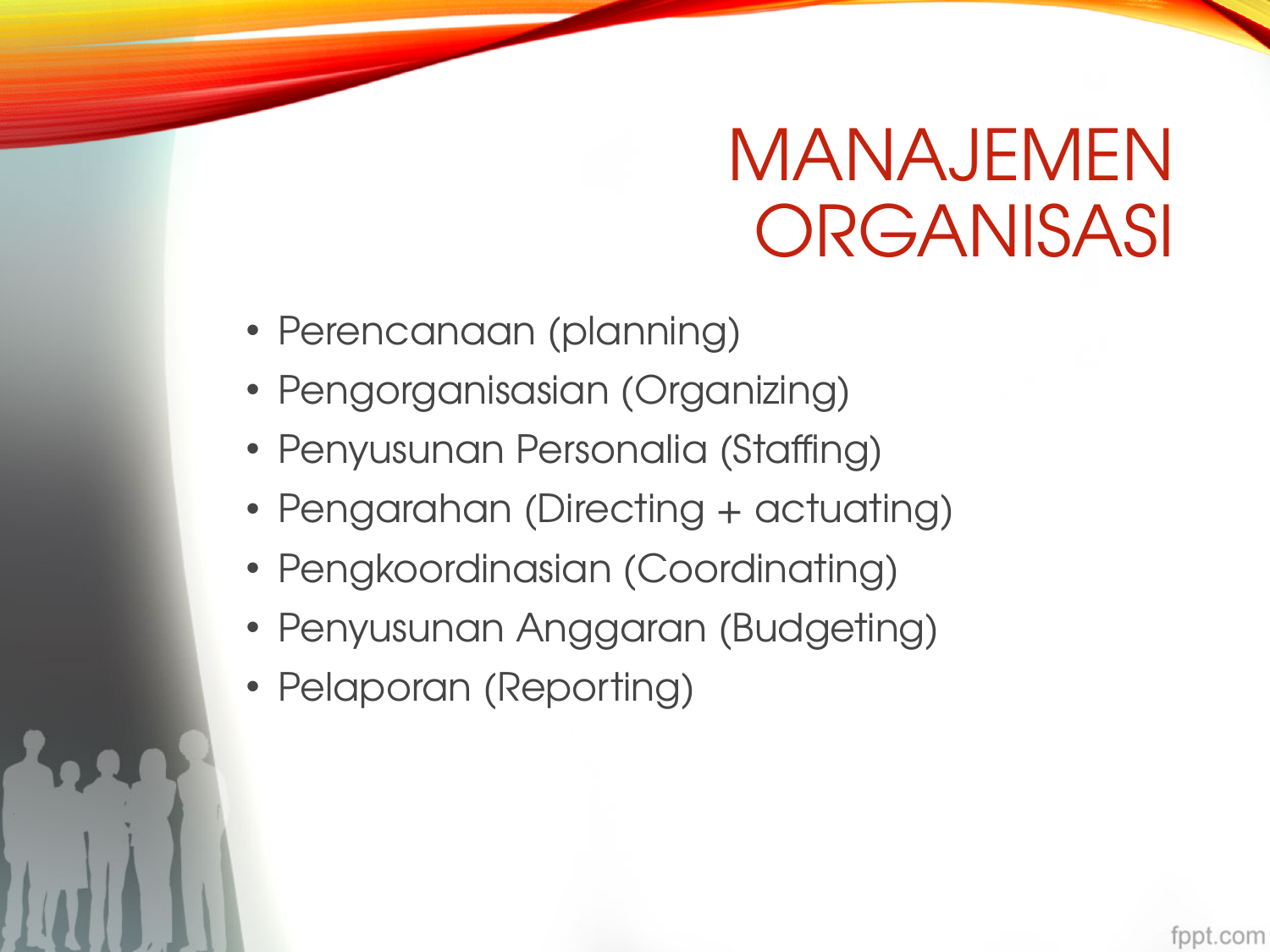

# MANAJEMEN ORGANISASI
Perencanaan (planning)
Pengorganisasian (Organizing)
Penyusunan Personalia (Staffing)
Pengarahan (Directing + actuating)
Pengkoordinasian (Coordinating)
Penyusunan Anggaran (Budgeting)
Pelaporan (Reporting)